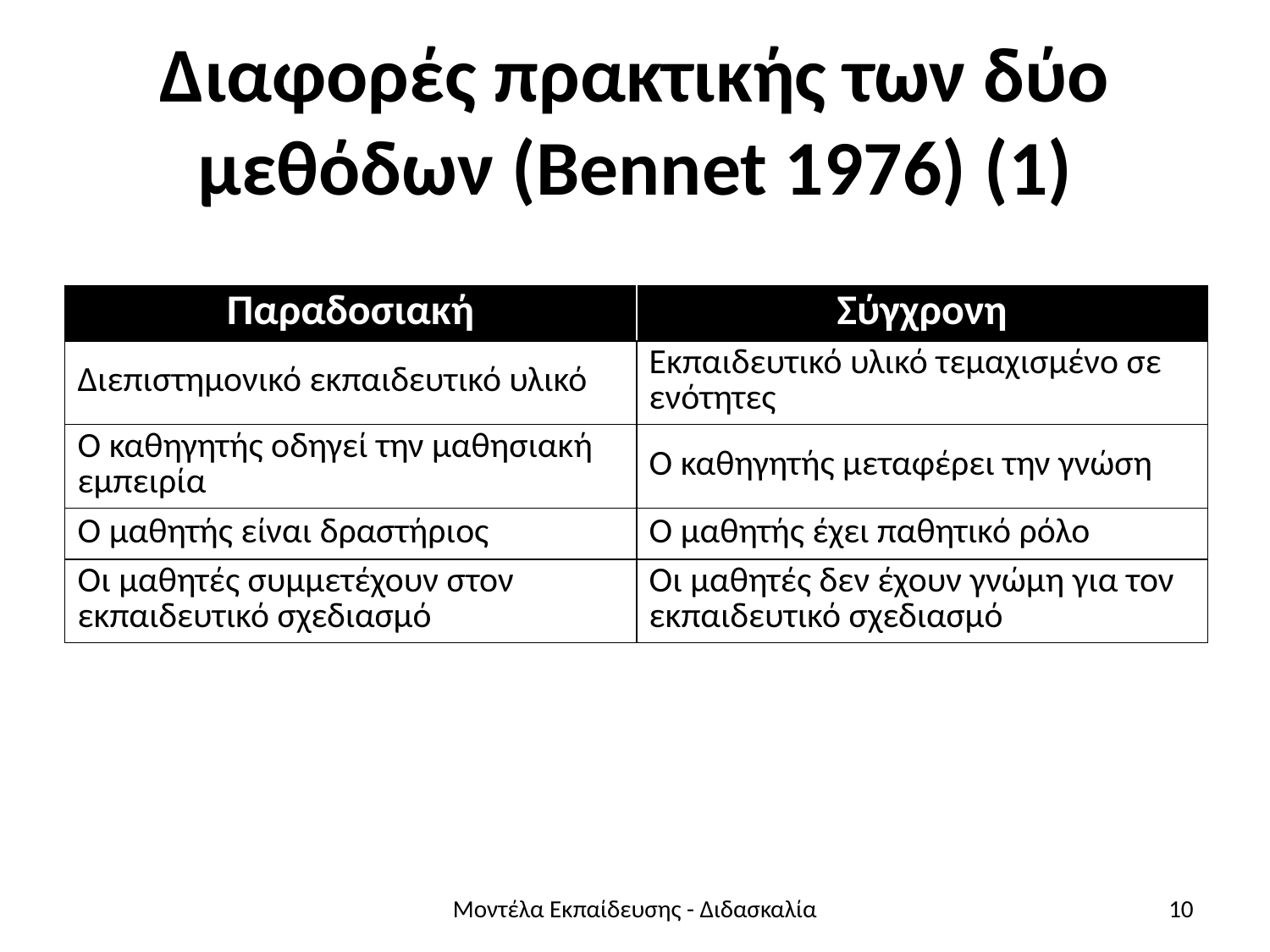

# Διαφορές πρακτικής των δύο μεθόδων (Bennet 1976) (1)
| Παραδοσιακή | Σύγχρονη |
| --- | --- |
| Διεπιστημονικό εκπαιδευτικό υλικό | Εκπαιδευτικό υλικό τεμαχισμένο σε ενότητες |
| Ο καθηγητής οδηγεί την μαθησιακή εμπειρία | Ο καθηγητής μεταφέρει την γνώση |
| Ο μαθητής είναι δραστήριος | Ο μαθητής έχει παθητικό ρόλο |
| Οι μαθητές συμμετέχουν στον εκπαιδευτικό σχεδιασμό | Οι μαθητές δεν έχουν γνώμη για τον εκπαιδευτικό σχεδιασμό |
Μοντέλα Εκπαίδευσης - Διδασκαλία
10